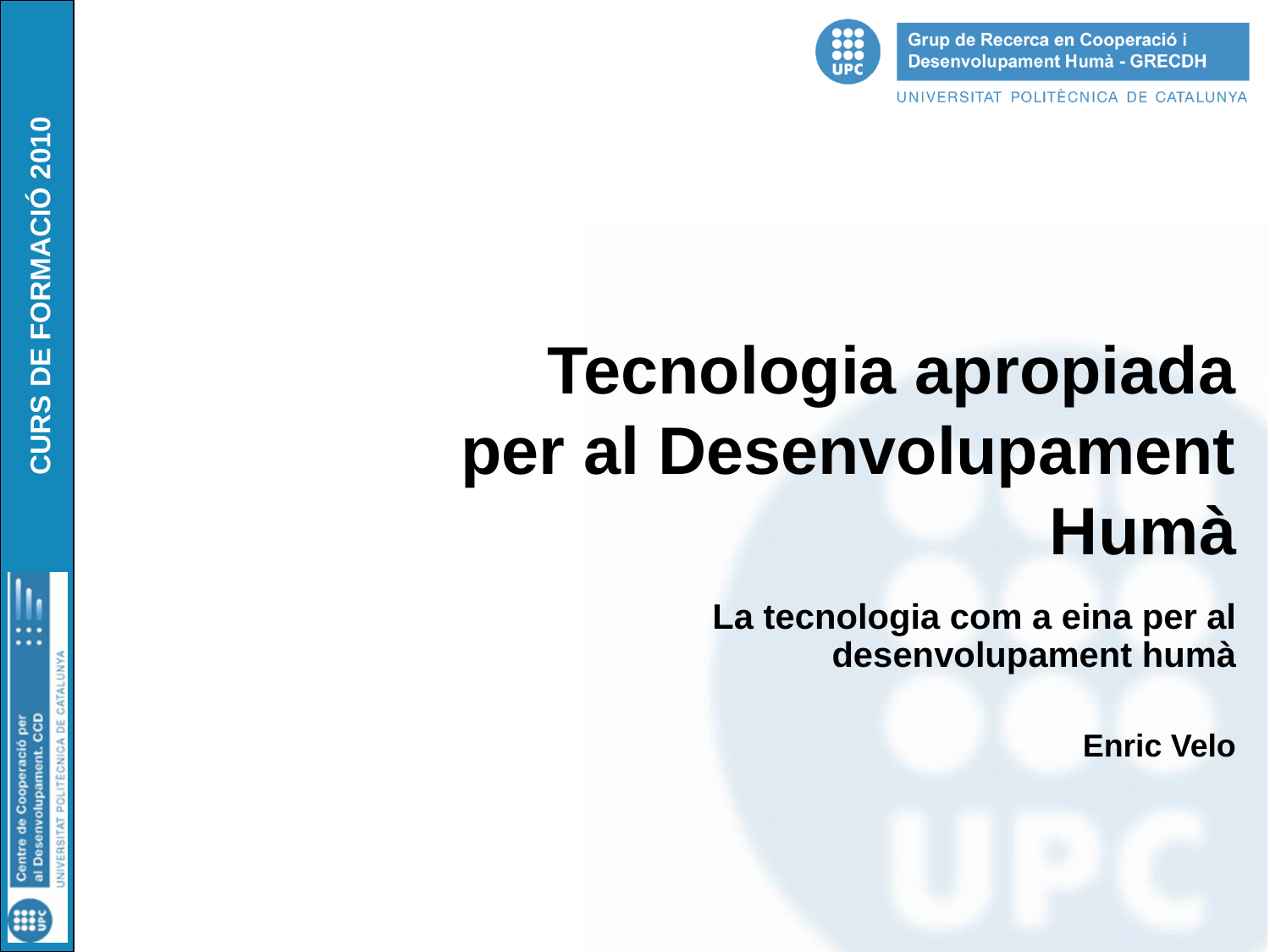

Tecnologia apropiada per al Desenvolupament Humà
La tecnologia com a eina per al desenvolupament humà

Enric Velo